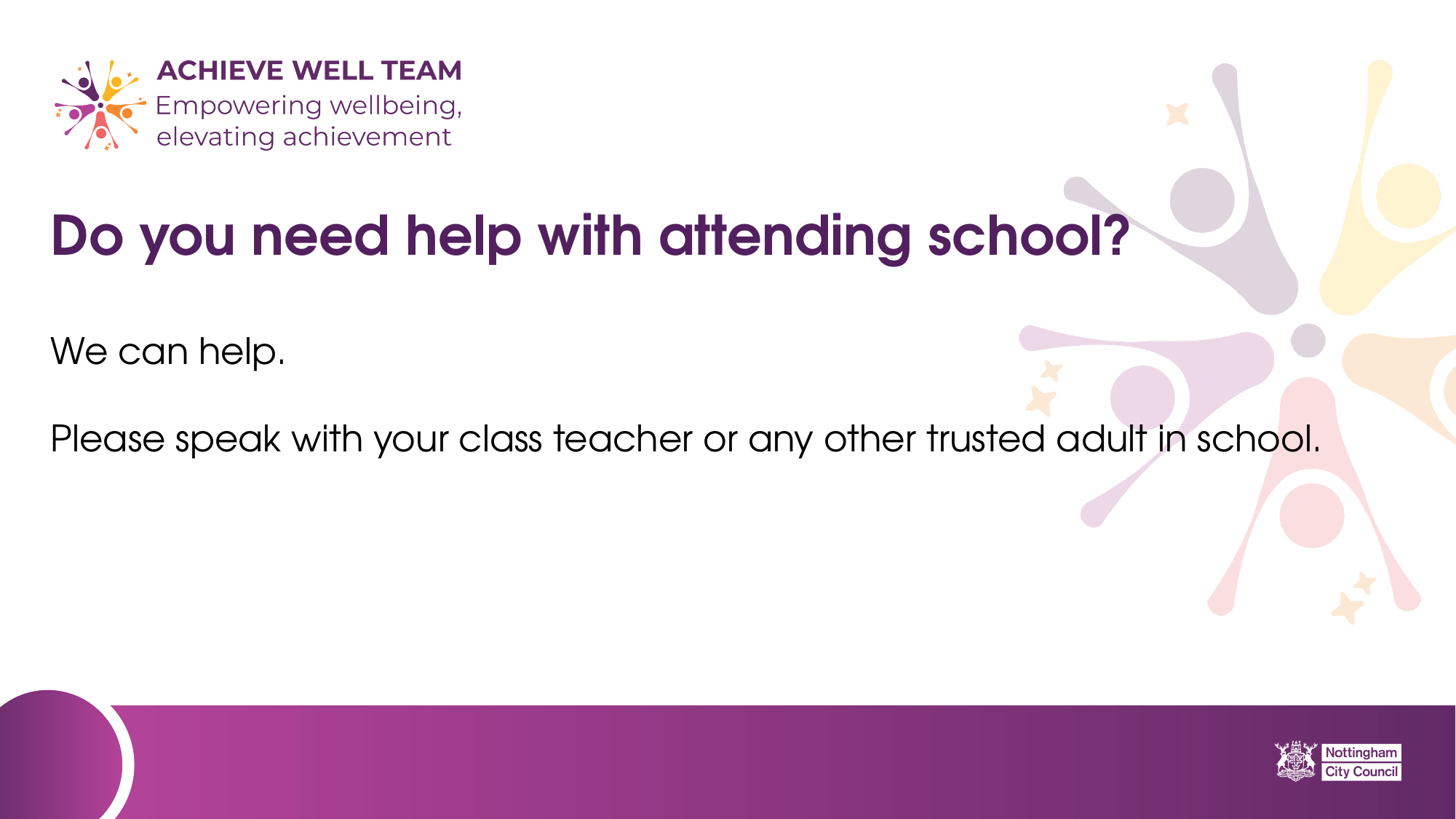

# Do you need help with attending school?
We can help.

Please speak with your class teacher or any other trusted adult in school.